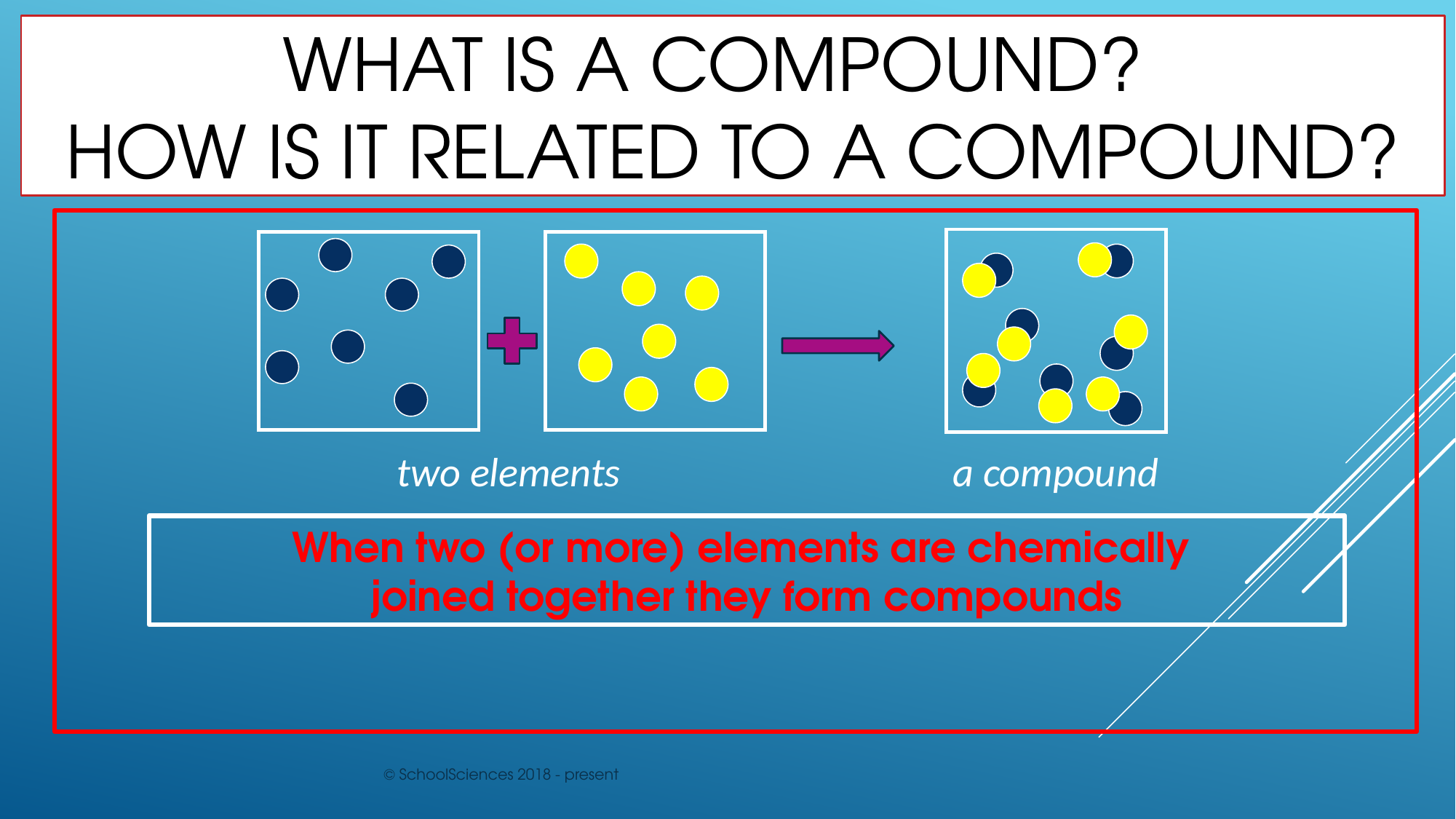

# What is a compound? How is it related to a compound?

a compound
two elements
When two (or more) elements are chemically
joined together they form compounds
© SchoolSciences 2018 - present